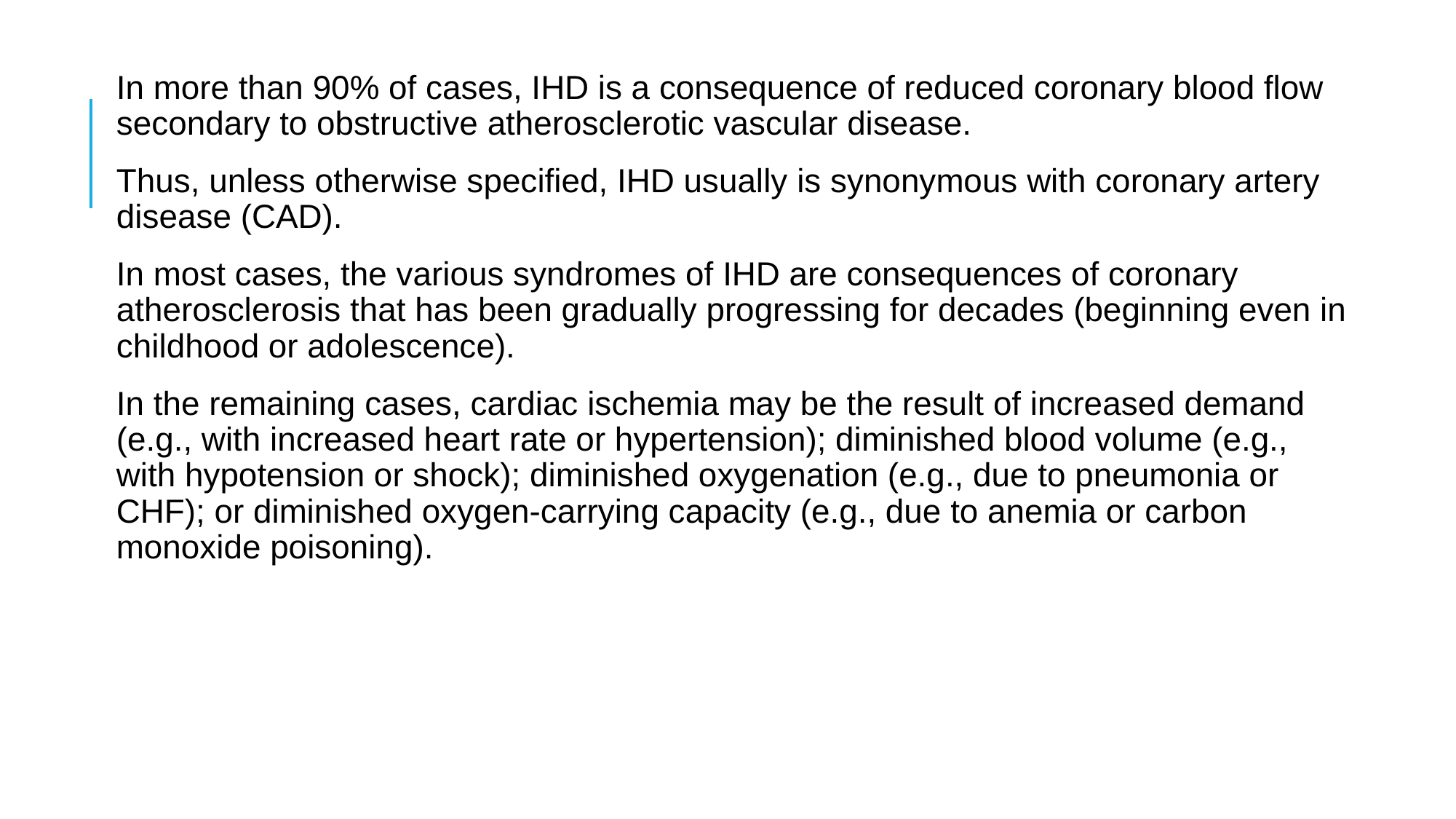

In more than 90% of cases, IHD is a consequence of reduced coronary blood flow secondary to obstructive atherosclerotic vascular disease.
Thus, unless otherwise specified, IHD usually is synonymous with coronary artery disease (CAD).
In most cases, the various syndromes of IHD are consequences of coronary atherosclerosis that has been gradually progressing for decades (beginning even in childhood or adolescence).
In the remaining cases, cardiac ischemia may be the result of increased demand (e.g., with increased heart rate or hypertension); diminished blood volume (e.g., with hypotension or shock); diminished oxygenation (e.g., due to pneumonia or CHF); or diminished oxygen-carrying capacity (e.g., due to anemia or carbon monoxide poisoning).